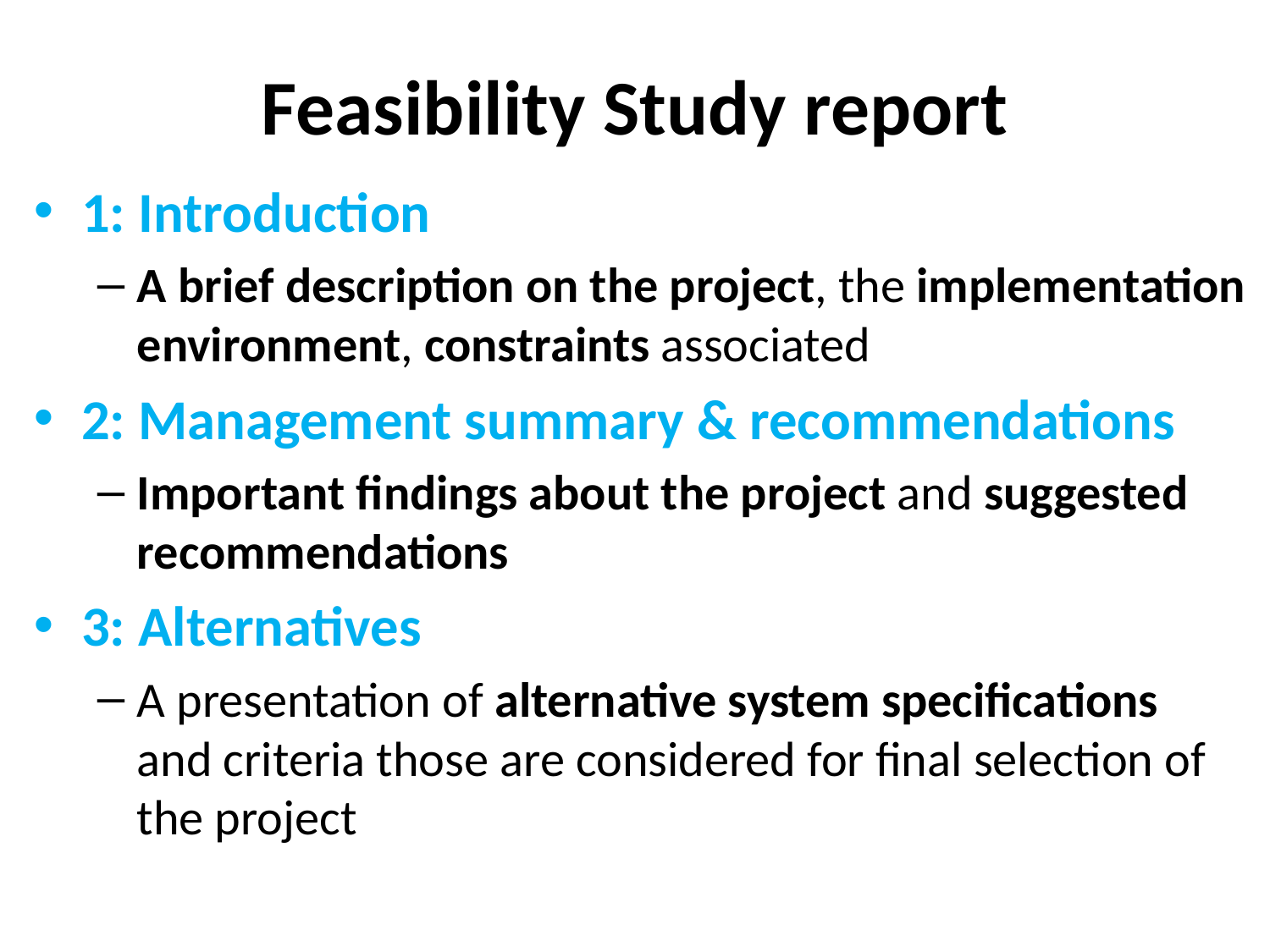

# Feasibility Study report
1: Introduction
A brief description on the project, the implementation environment, constraints associated
2: Management summary & recommendations
Important findings about the project and suggested recommendations
3: Alternatives
A presentation of alternative system specifications  and criteria those are considered for final selection of the project